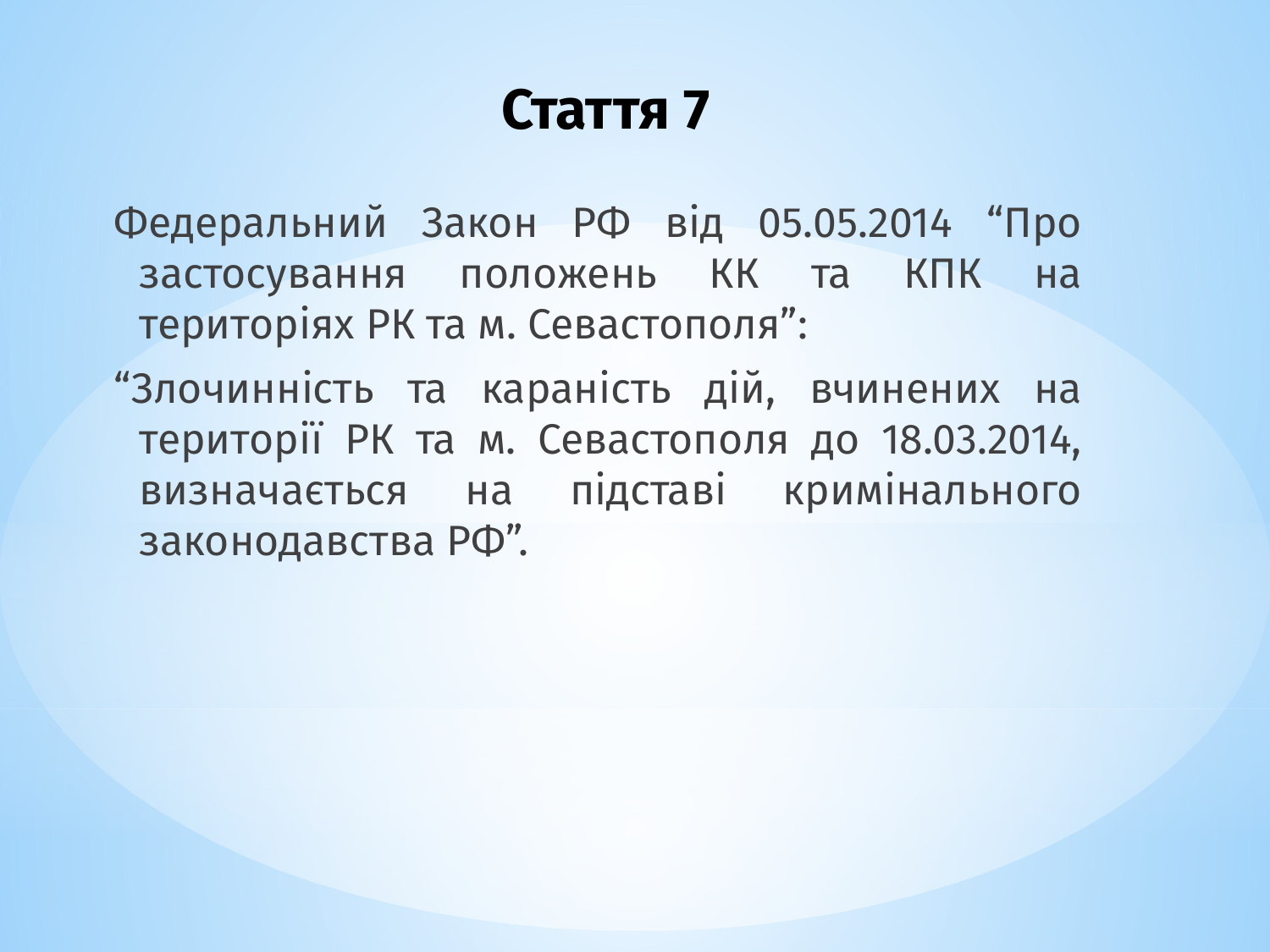

# Стаття 7
Федеральний Закон РФ від 05.05.2014 “Про застосування положень КК та КПК на територіях РК та м. Севастополя”:
“Злочинність та караність дій, вчинених на території РК та м. Севастополя до 18.03.2014, визначається на підставі кримінального законодавства РФ”.